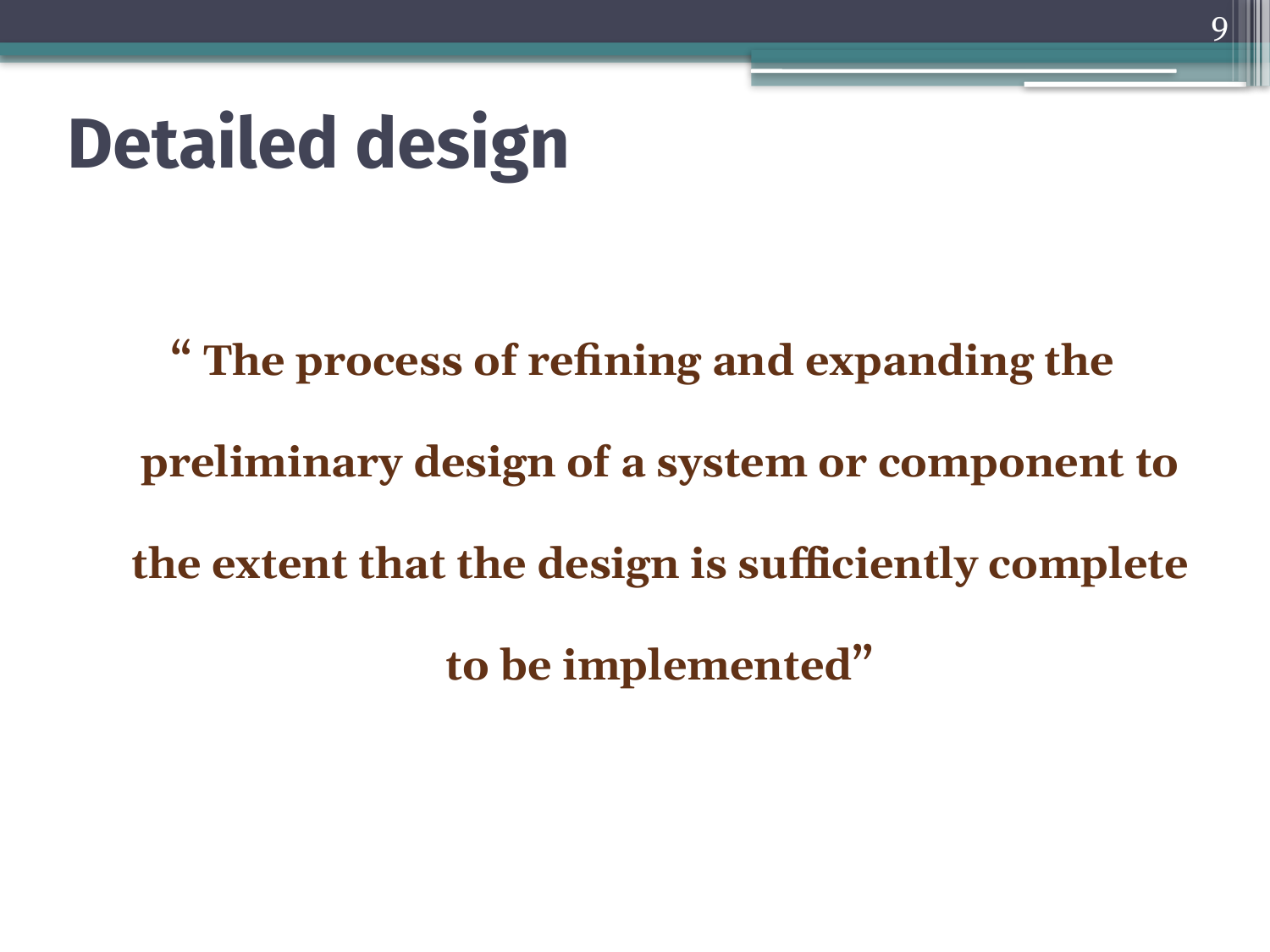

9
# Detailed design
“ The process of refining and expanding the preliminary design of a system or component to the extent that the design is sufficiently complete to be implemented”